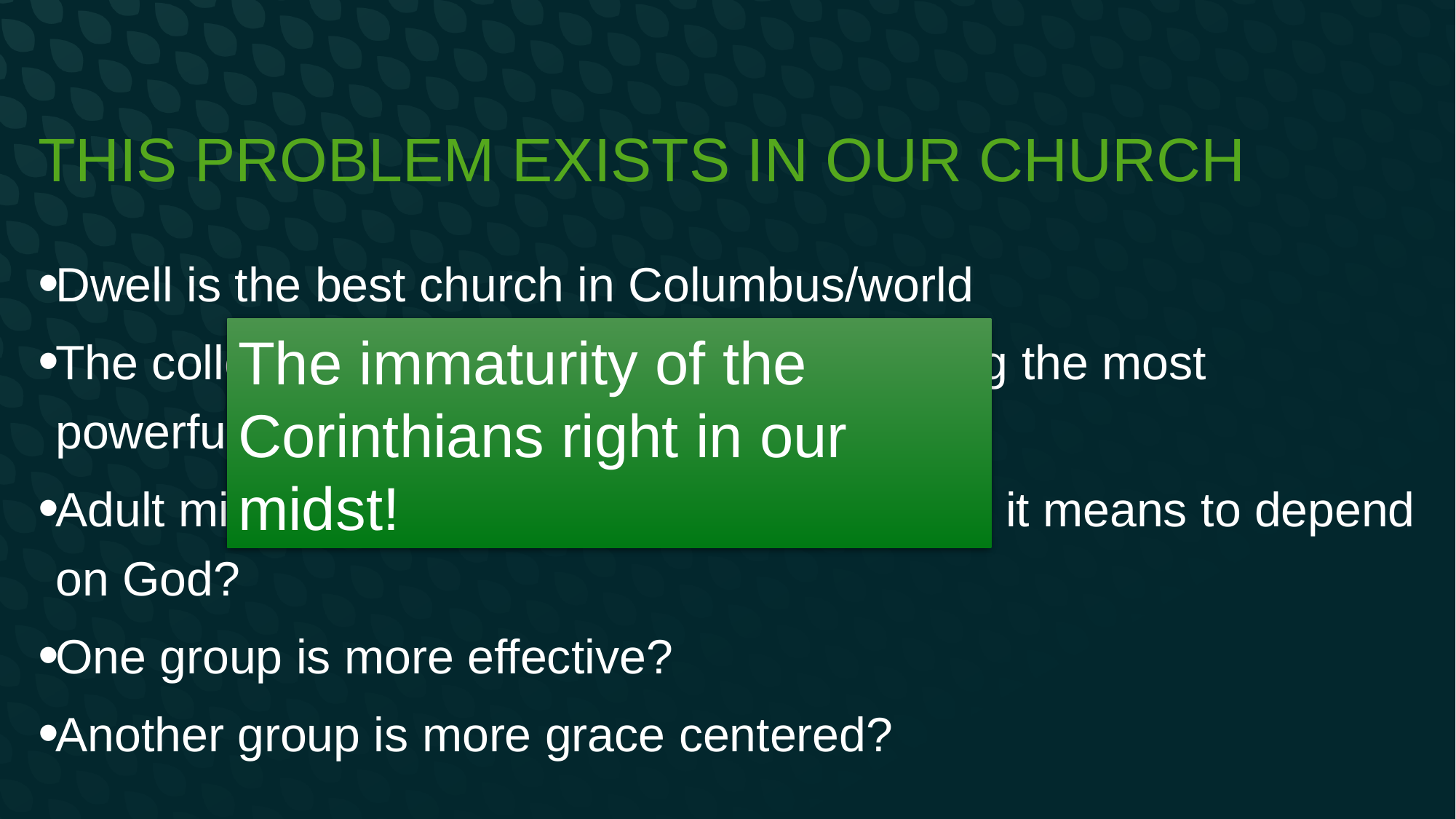

# This problem exists in our church
Dwell is the best church in Columbus/world
The college ministry is where God is working the most powerfully?
Adult ministry is where you really learn what it means to depend on God?
One group is more effective?
Another group is more grace centered?
The immaturity of the Corinthians right in our midst!